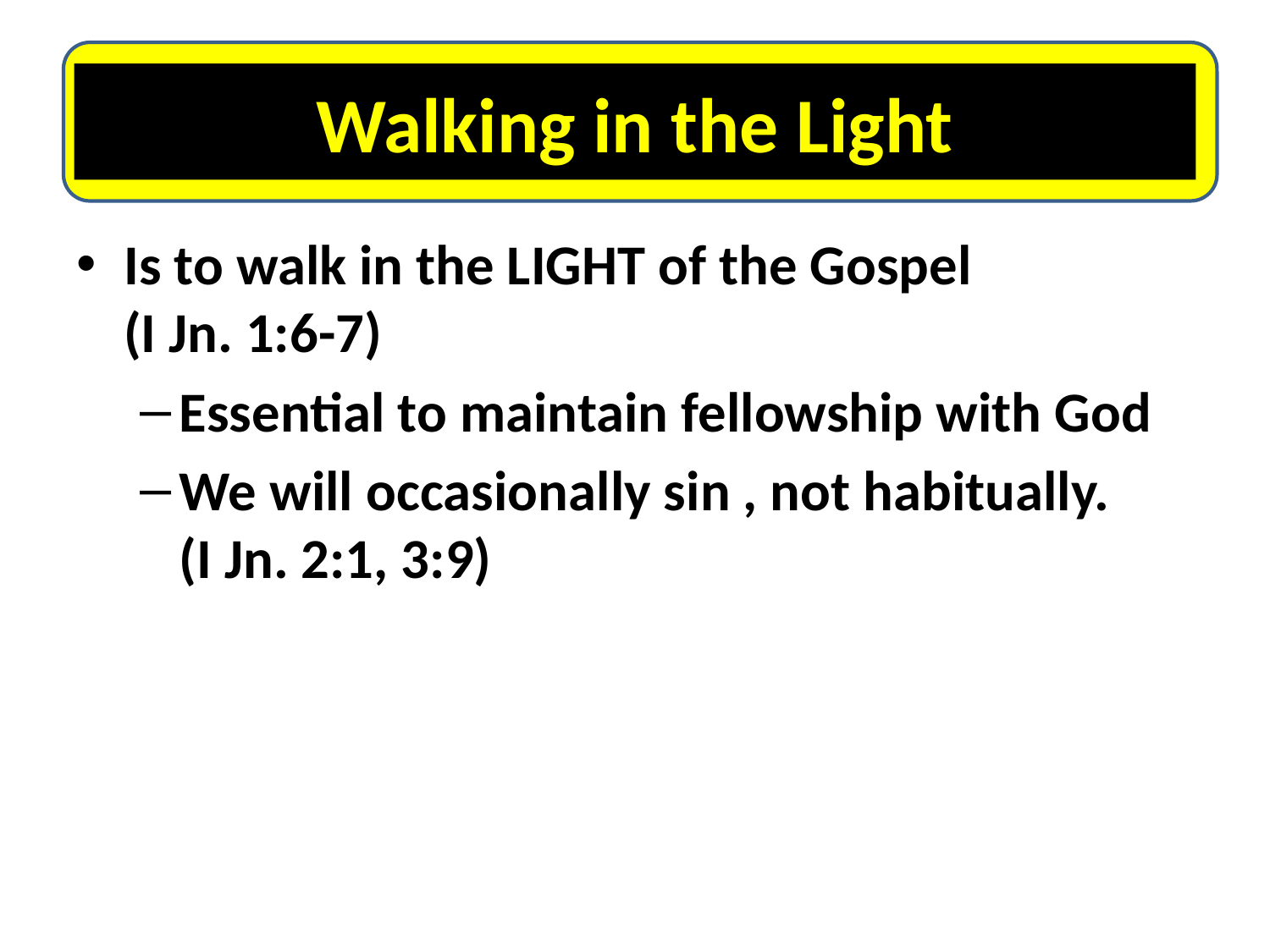

# Walking in the Light
Is to walk in the LIGHT of the Gospel               (I Jn. 1:6-7)
Essential to maintain fellowship with God
We will occasionally sin , not habitually.     (I Jn. 2:1, 3:9)